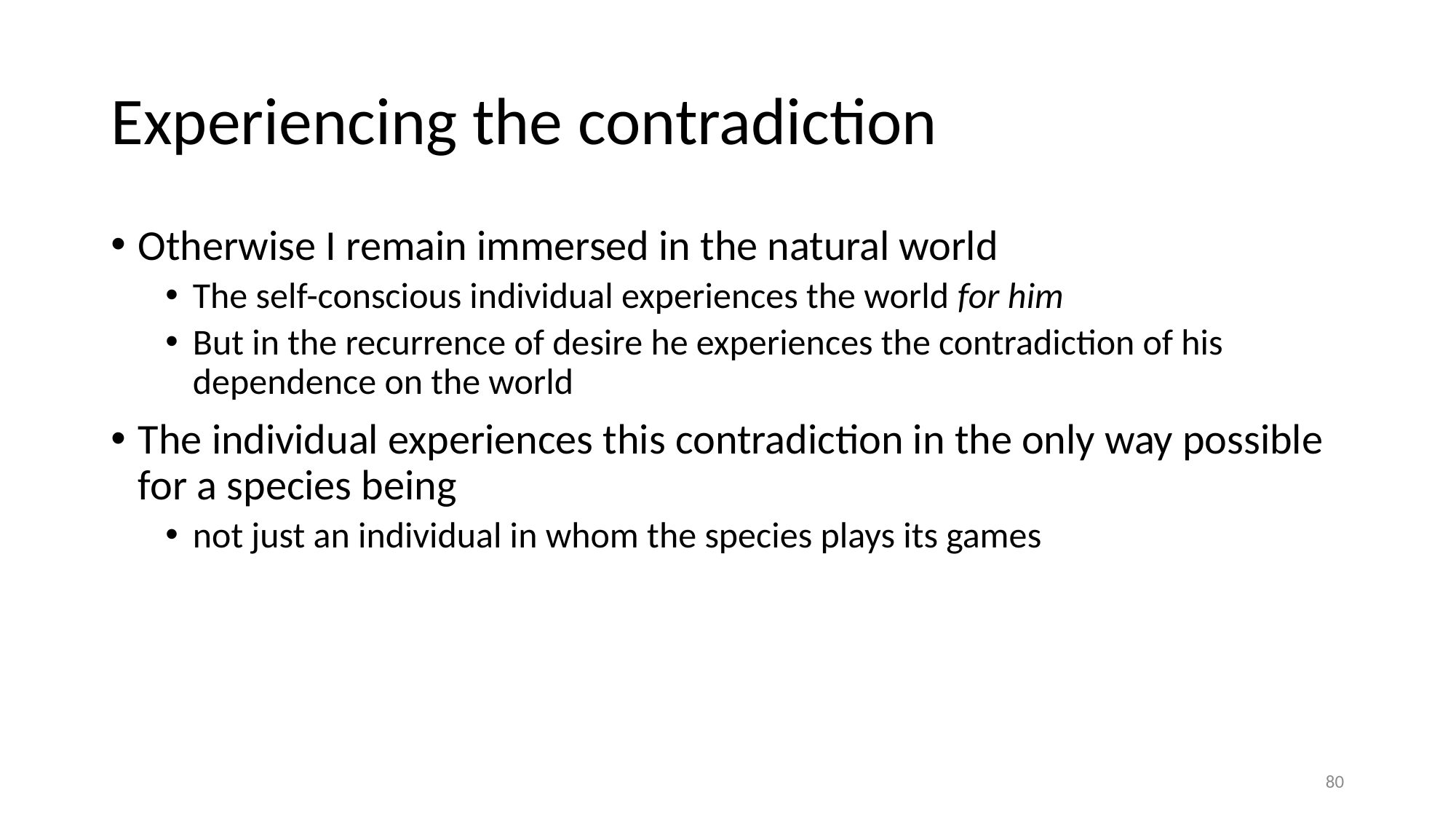

# Experiencing the contradiction
Otherwise I remain immersed in the natural world
The self-conscious individual experiences the world for him
But in the recurrence of desire he experiences the contradiction of his dependence on the world
The individual experiences this contradiction in the only way possible for a species being
not just an individual in whom the species plays its games
80